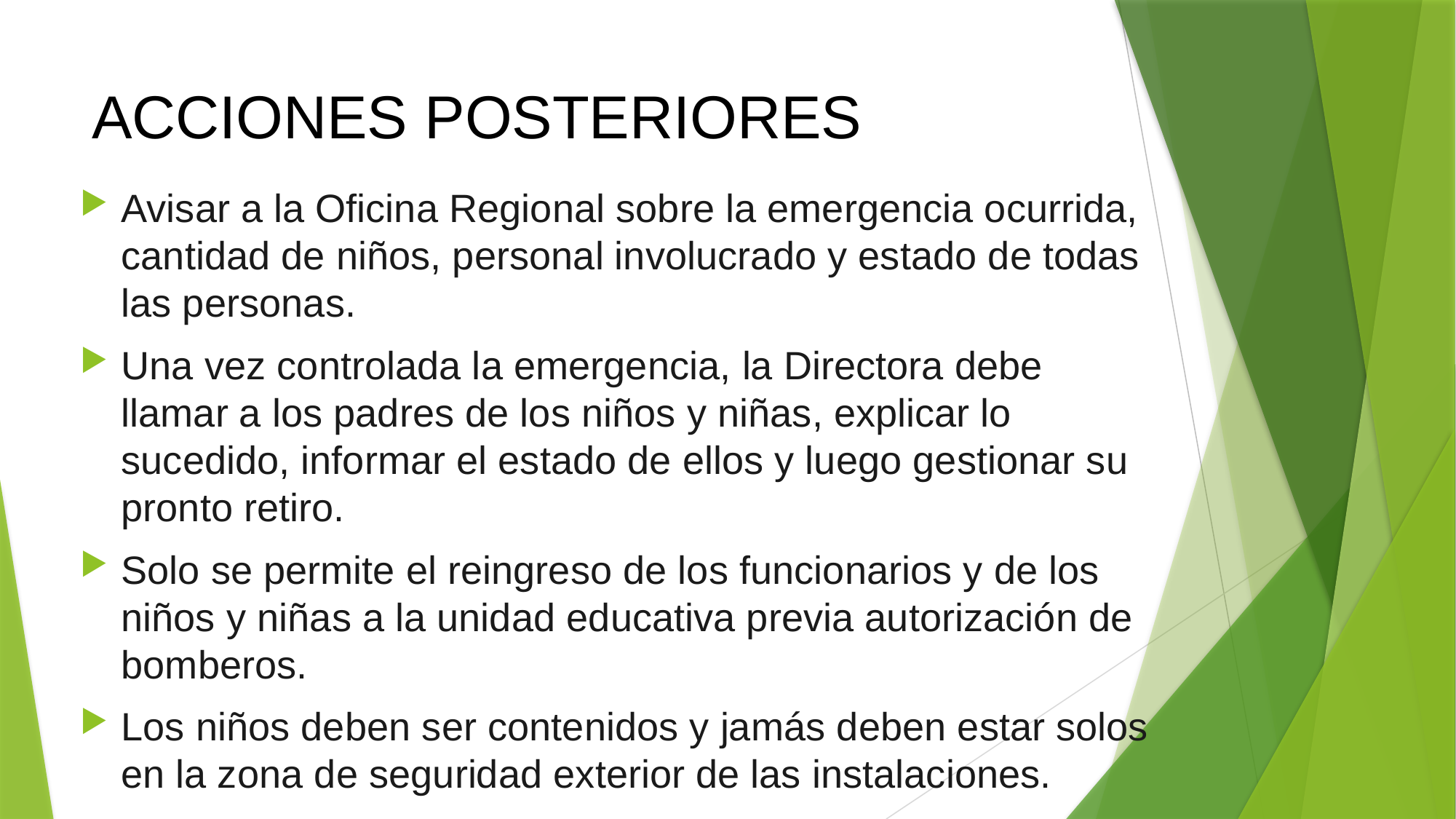

# ACCIONES POSTERIORES
Avisar a la Oficina Regional sobre la emergencia ocurrida, cantidad de niños, personal involucrado y estado de todas las personas.
Una vez controlada la emergencia, la Directora debe llamar a los padres de los niños y niñas, explicar lo sucedido, informar el estado de ellos y luego gestionar su pronto retiro.
Solo se permite el reingreso de los funcionarios y de los niños y niñas a la unidad educativa previa autorización de bomberos.
Los niños deben ser contenidos y jamás deben estar solos en la zona de seguridad exterior de las instalaciones.